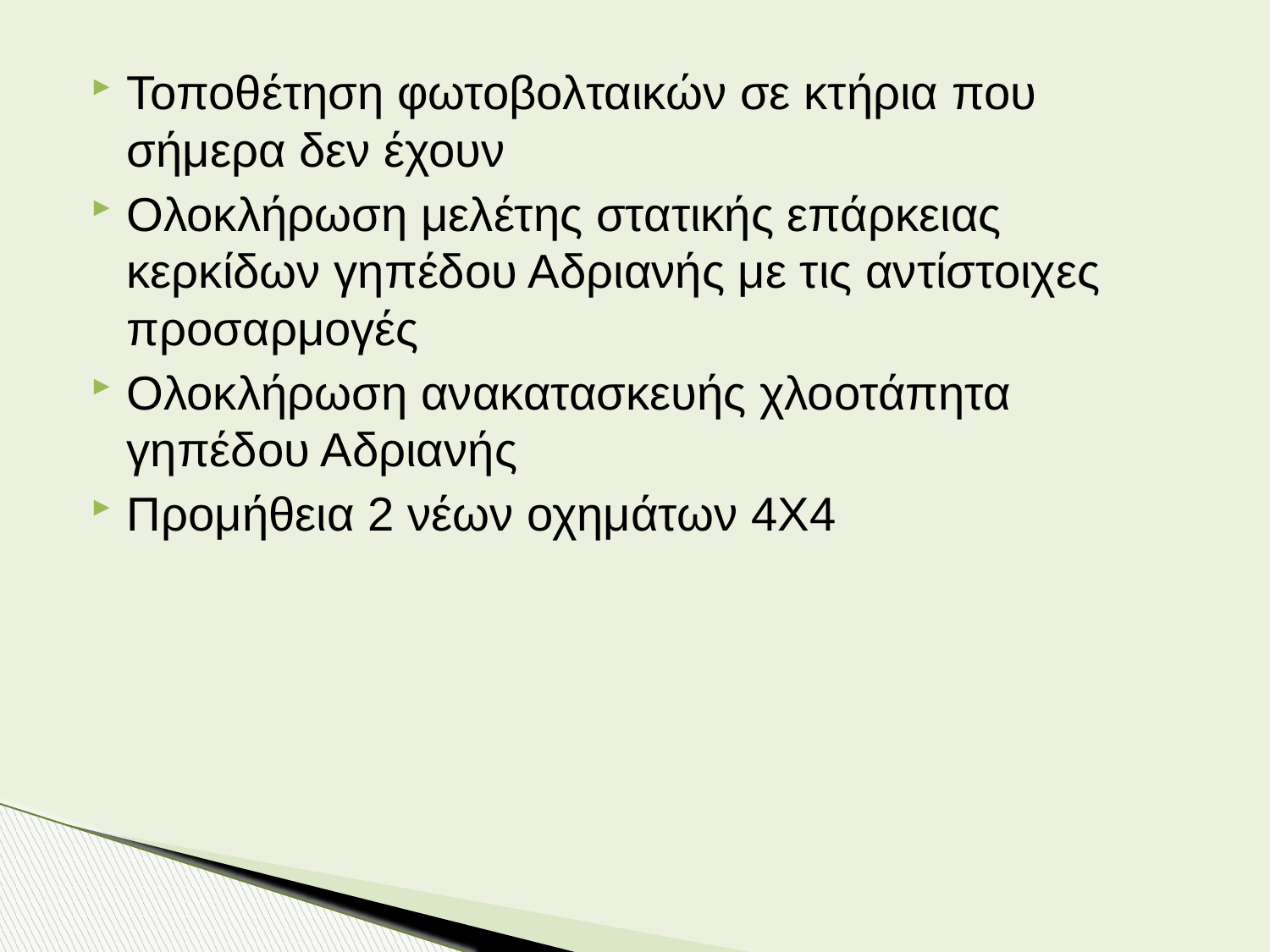

Τοποθέτηση φωτοβολταικών σε κτήρια που σήμερα δεν έχουν
Ολοκλήρωση μελέτης στατικής επάρκειας κερκίδων γηπέδου Αδριανής με τις αντίστοιχες προσαρμογές
Ολοκλήρωση ανακατασκευής χλοοτάπητα γηπέδου Αδριανής
Προμήθεια 2 νέων οχημάτων 4Χ4